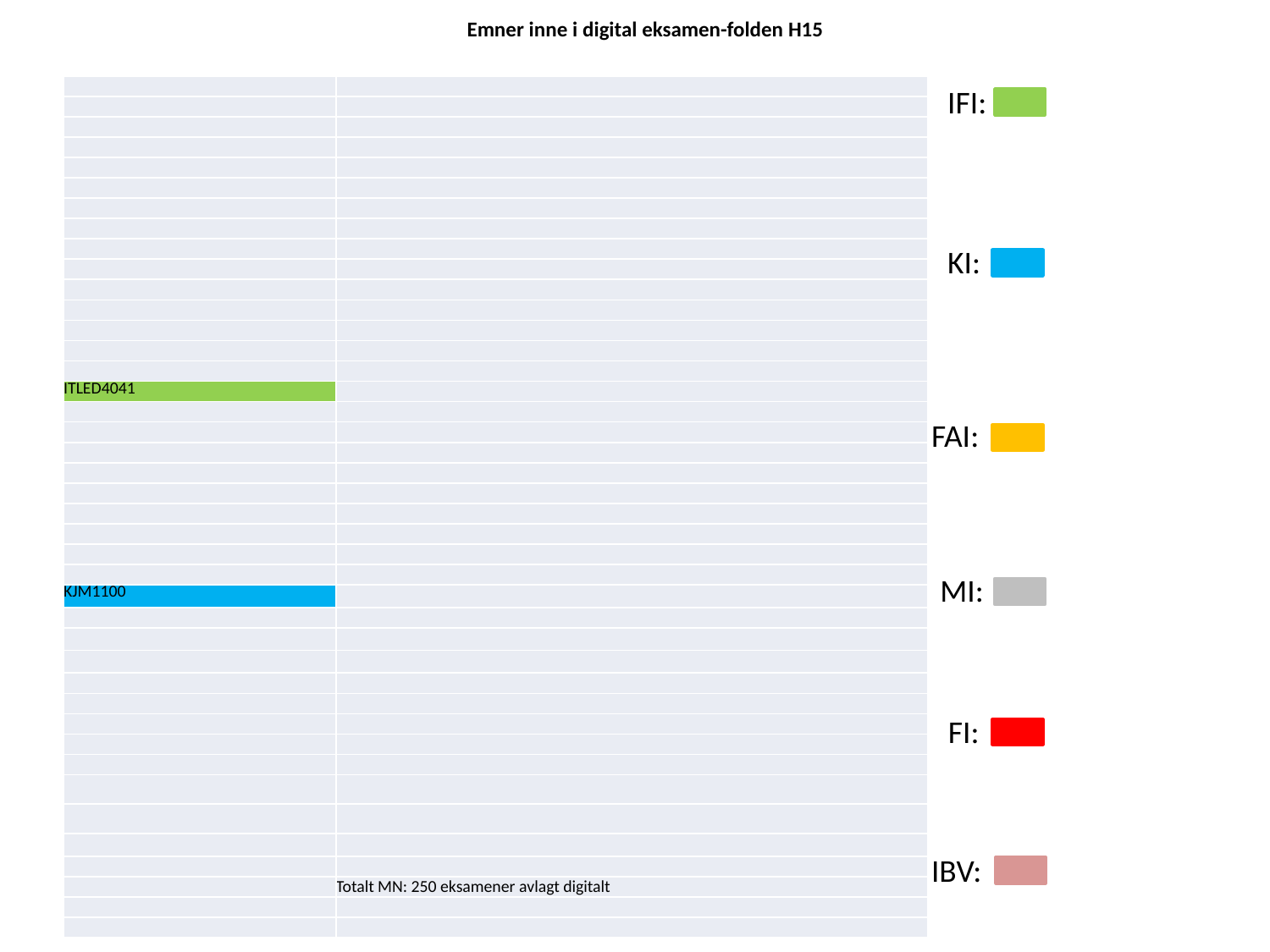

# Emner inne i digital eksamen-folden H15
IFI:

|  |  |
| --- | --- |
|  |  |
|  |  |
|  |  |
|  |  |
|  |  |
|  |  |
|  |  |
|  |  |
|  |  |
|  |  |
|  |  |
|  |  |
|  |  |
|  |  |
| ITLED4041 |  |
|  |  |
|  |  |
|  |  |
|  |  |
|  |  |
|  |  |
|  |  |
|  |  |
|  |  |
| KJM1100 |  |
|  |  |
|  |  |
|  |  |
|  |  |
|  |  |
|  |  |
|  |  |
|  |  |
|  |  |
|  |  |
|  |  |
|  |  |
|  | Totalt MN: 250 eksamener avlagt digitalt |
|  |  |
|  |  |

KI:

FAI:

MI:

FI:

IBV: